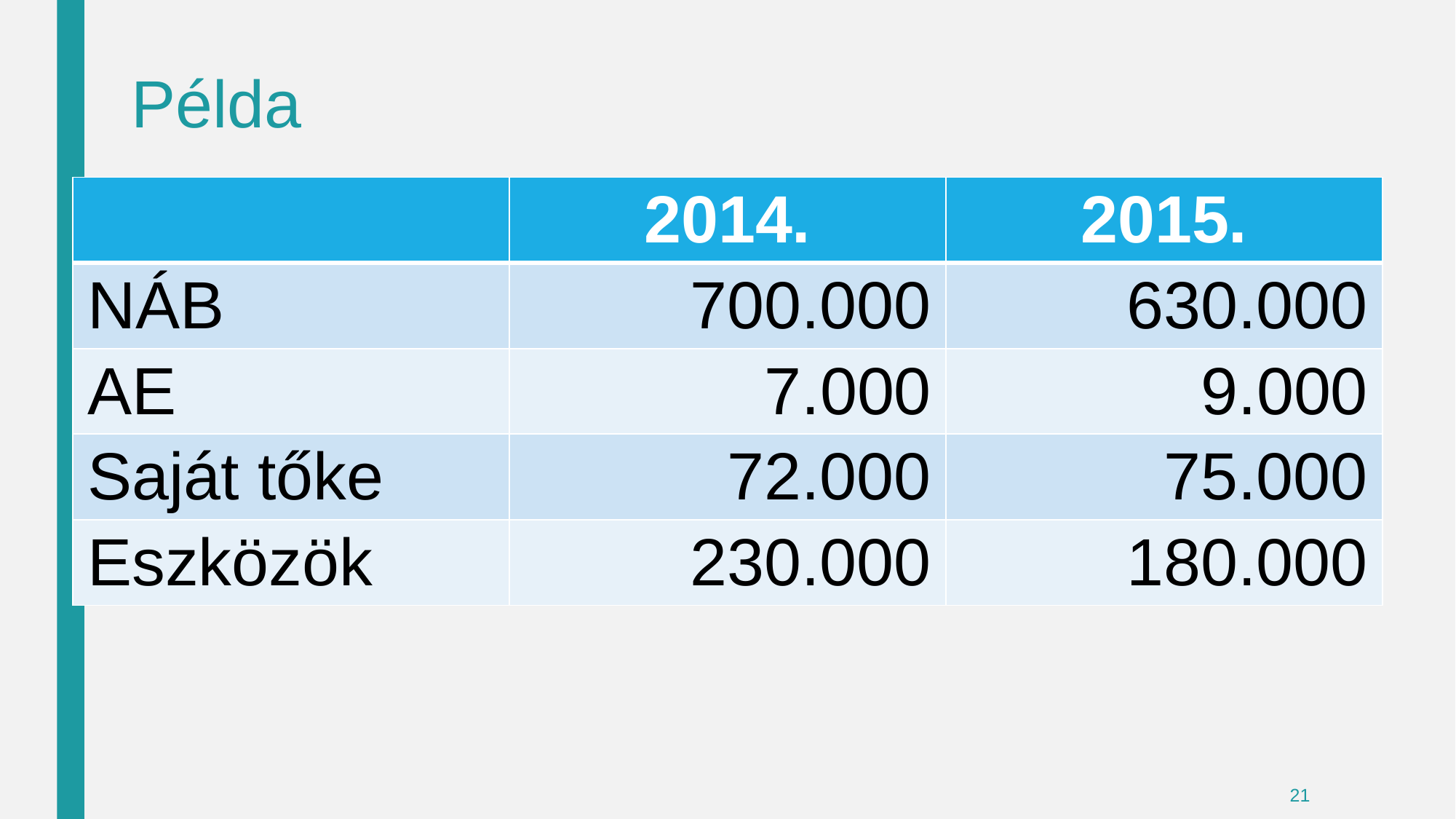

# Példa
|  | 2014. | 2015. |
| --- | --- | --- |
| NÁB | 700.000 | 630.000 |
| AE | 7.000 | 9.000 |
| Saját tőke | 72.000 | 75.000 |
| Eszközök | 230.000 | 180.000 |
21